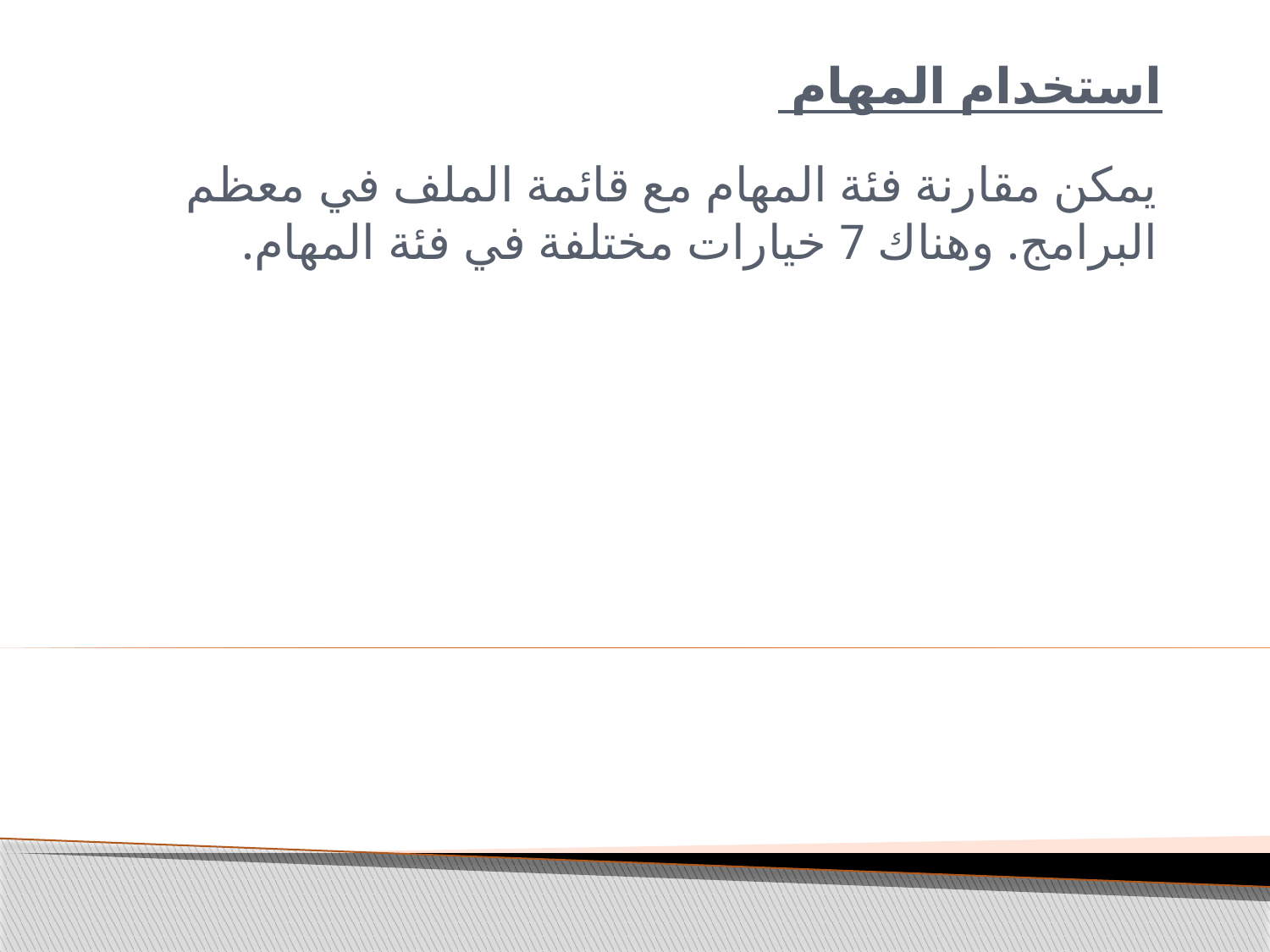

# استخدام المهام
يمكن مقارنة فئة المهام مع قائمة الملف في معظم البرامج. وهناك 7 خيارات مختلفة في فئة المهام.